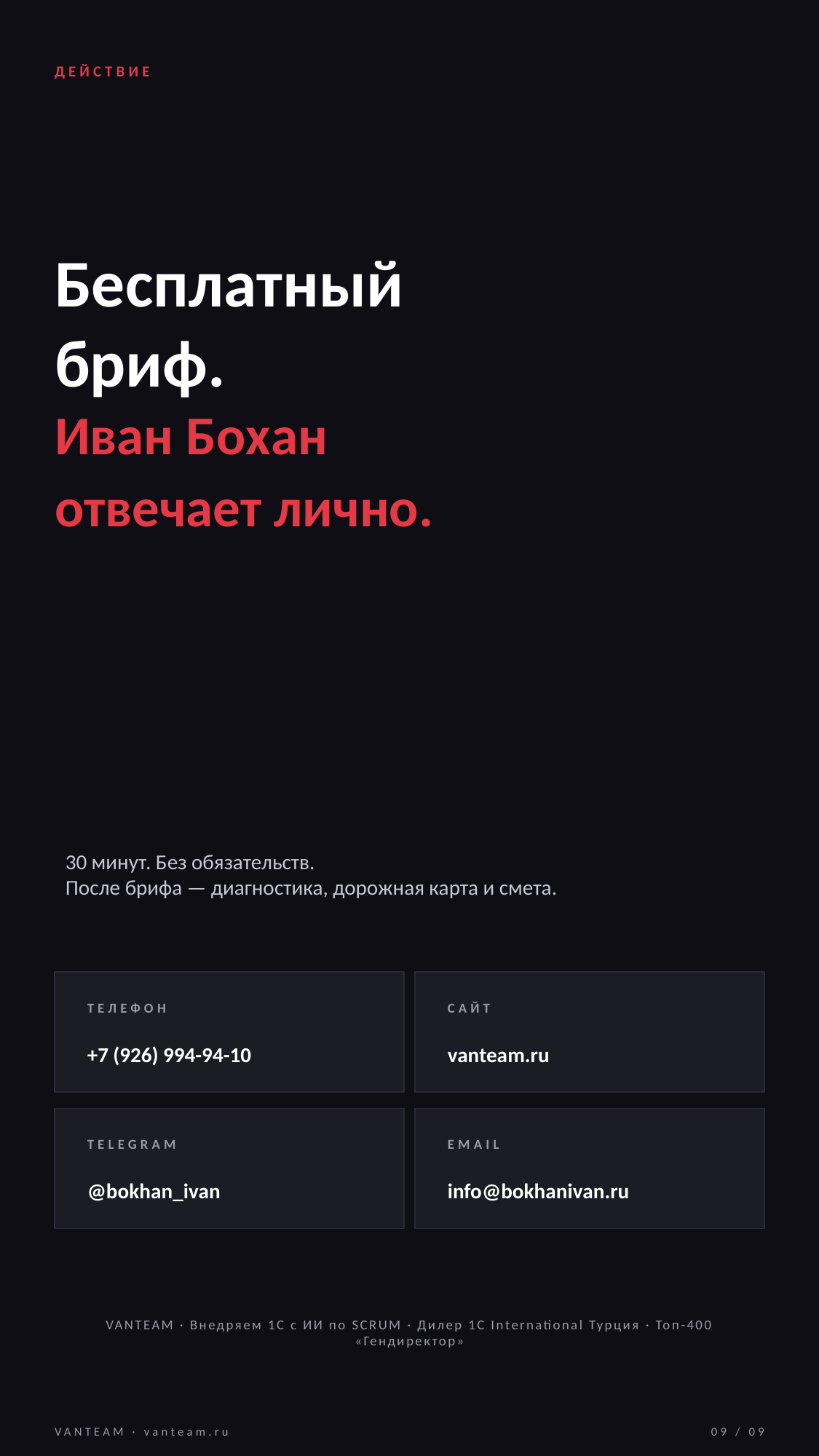

ДЕЙСТВИЕ
Бесплатный
бриф.
Иван Бохан
отвечает лично.
30 минут. Без обязательств.
После брифа — диагностика, дорожная карта и смета.

ТЕЛЕФОН
САЙТ
+7 (926) 994-94-10
vanteam.ru

TELEGRAM
EMAIL
@bokhan_ivan
info@bokhanivan.ru
VANTEAM · Внедряем 1С с ИИ по SCRUM · Дилер 1С International Турция · Топ-400 «Гендиректор»
VANTEAM · vanteam.ru
09 / 09